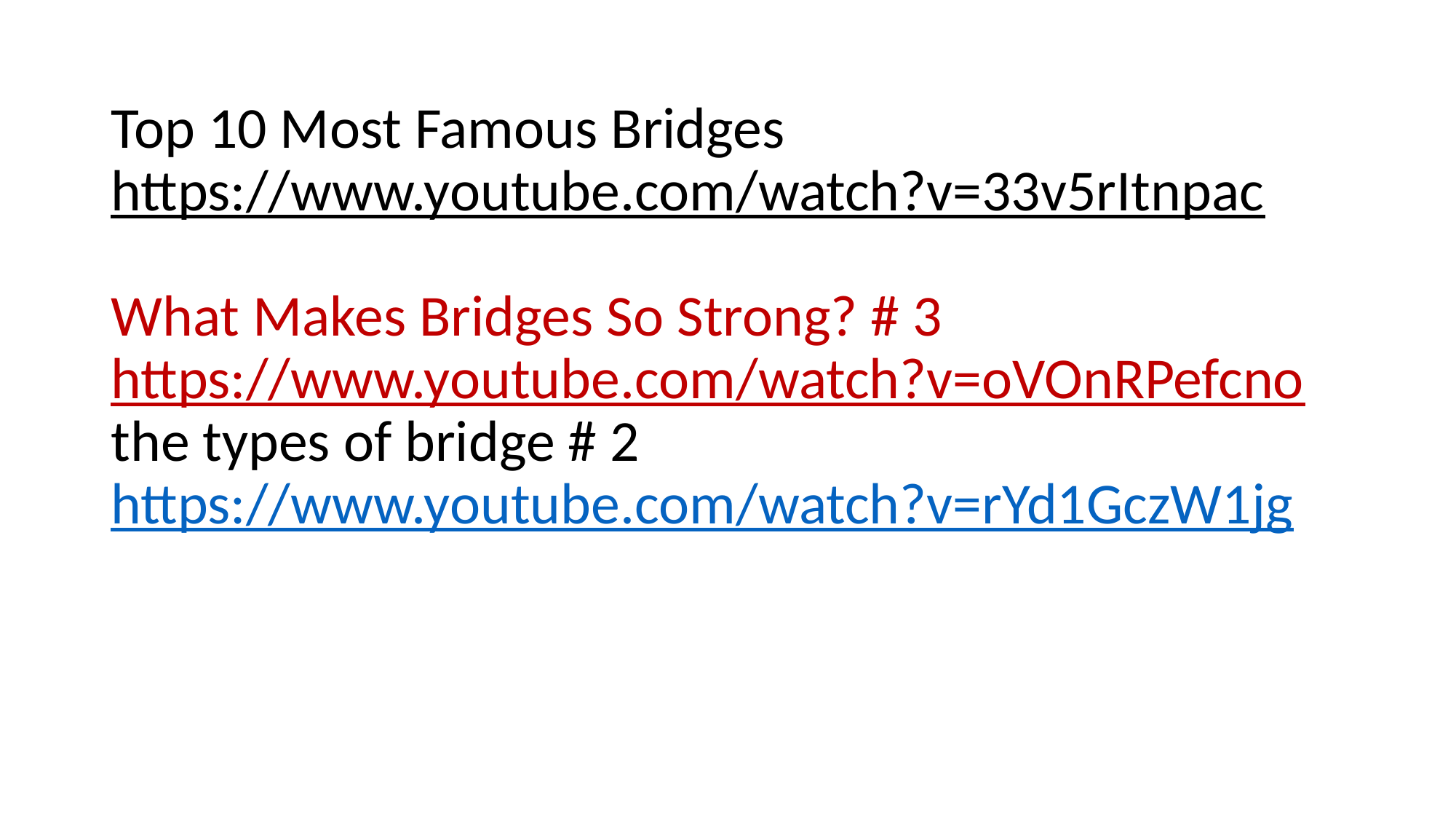

# Top 10 Most Famous Bridges https://www.youtube.com/watch?v=33v5rItnpac What Makes Bridges So Strong? # 3 https://www.youtube.com/watch?v=oVOnRPefcno the types of bridge # 2 https://www.youtube.com/watch?v=rYd1GczW1jg